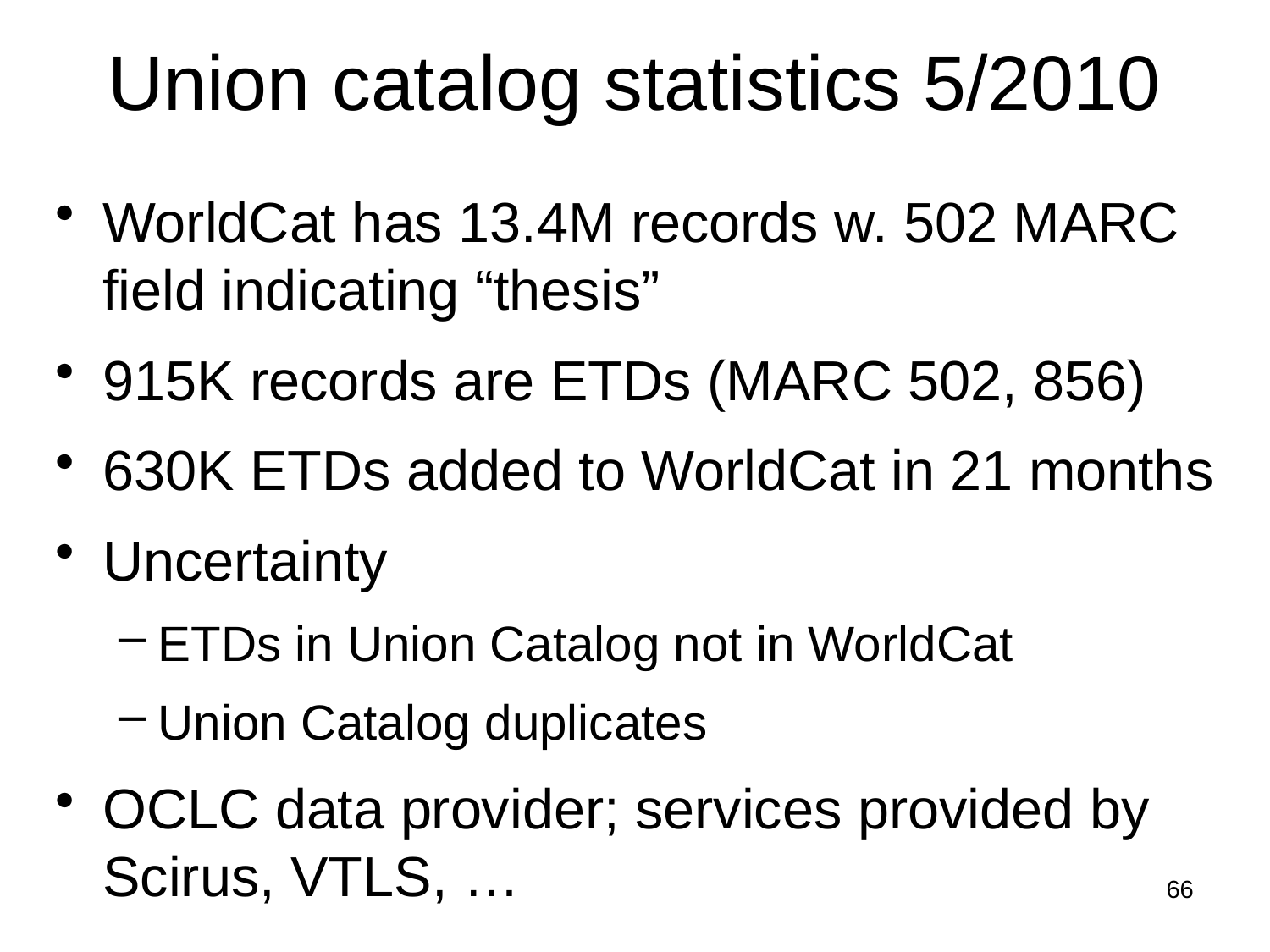

# Union catalog statistics 5/2010
WorldCat has 13.4M records w. 502 MARC field indicating “thesis”
915K records are ETDs (MARC 502, 856)
630K ETDs added to WorldCat in 21 months
Uncertainty
ETDs in Union Catalog not in WorldCat
Union Catalog duplicates
OCLC data provider; services provided by Scirus, VTLS, …
66